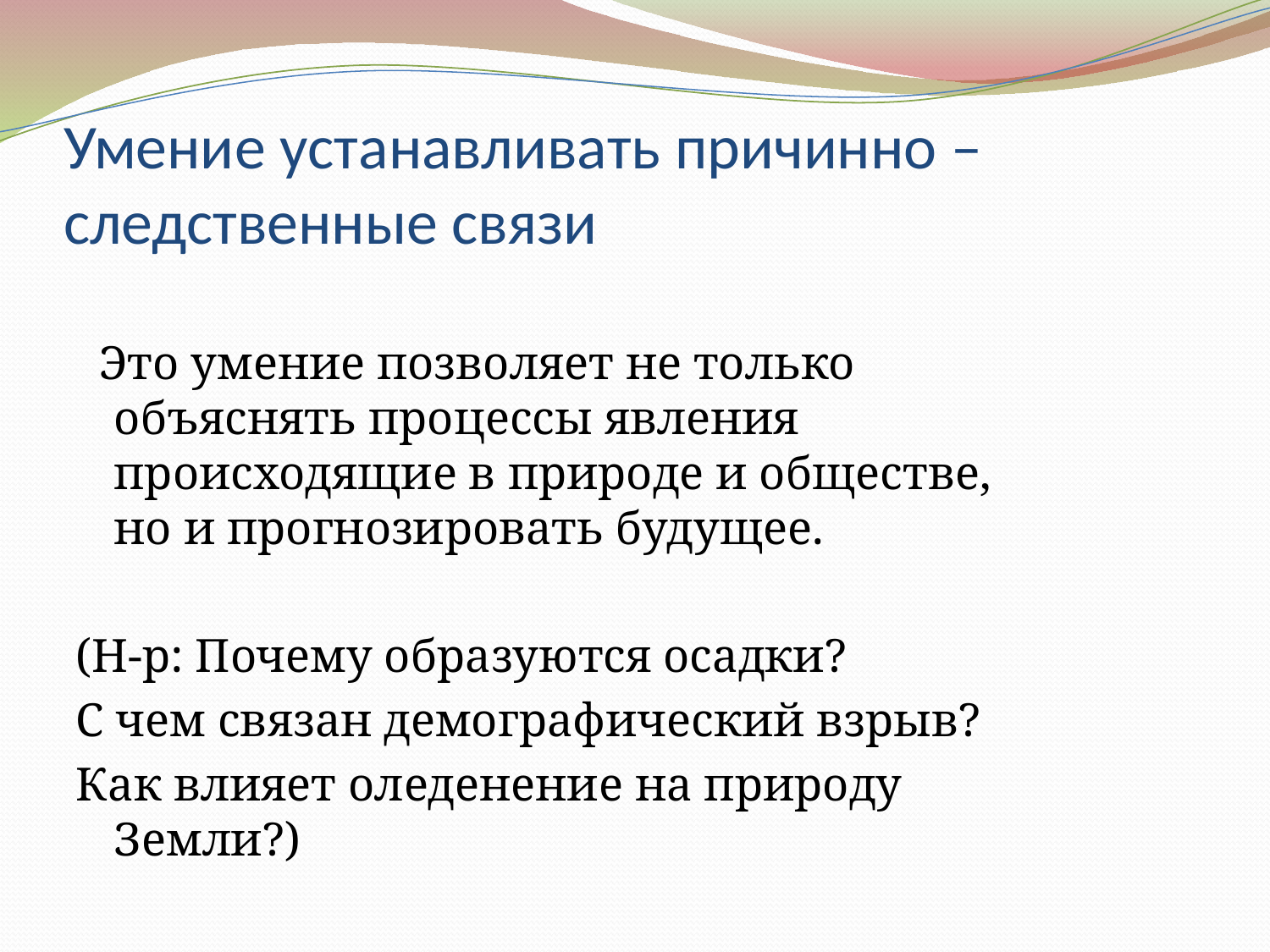

# Умение устанавливать причинно – следственные связи
  Это умение позволяет не только объяснять процессы явления происходящие в природе и обществе, но и прогнозировать будущее.

(Н-р: Почему образуются осадки?
С чем связан демографический взрыв?
Как влияет оледенение на природу Земли?)